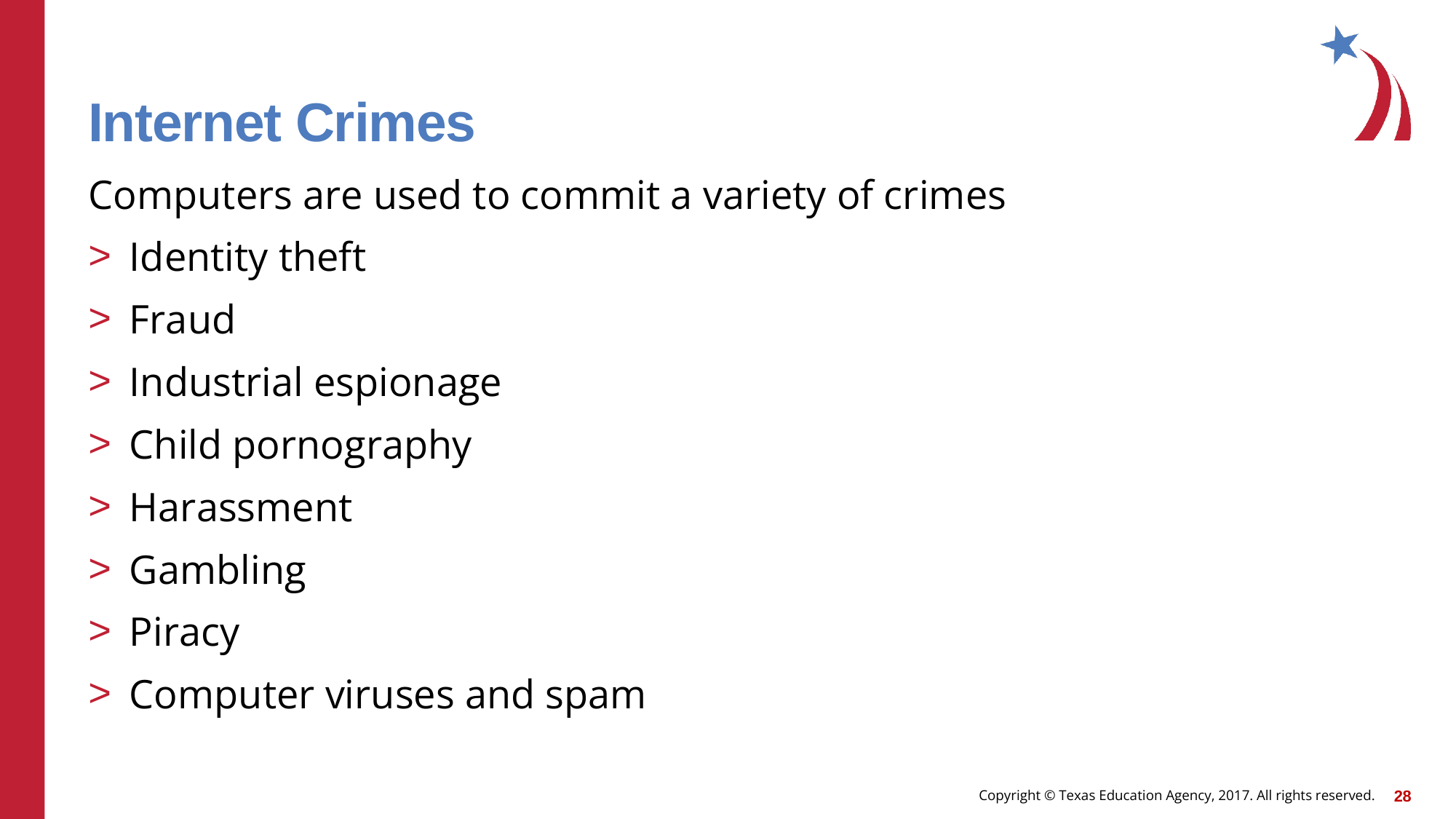

# Internet Crimes
Computers are used to commit a variety of crimes
Identity theft
Fraud
Industrial espionage
Child pornography
Harassment
Gambling
Piracy
Computer viruses and spam